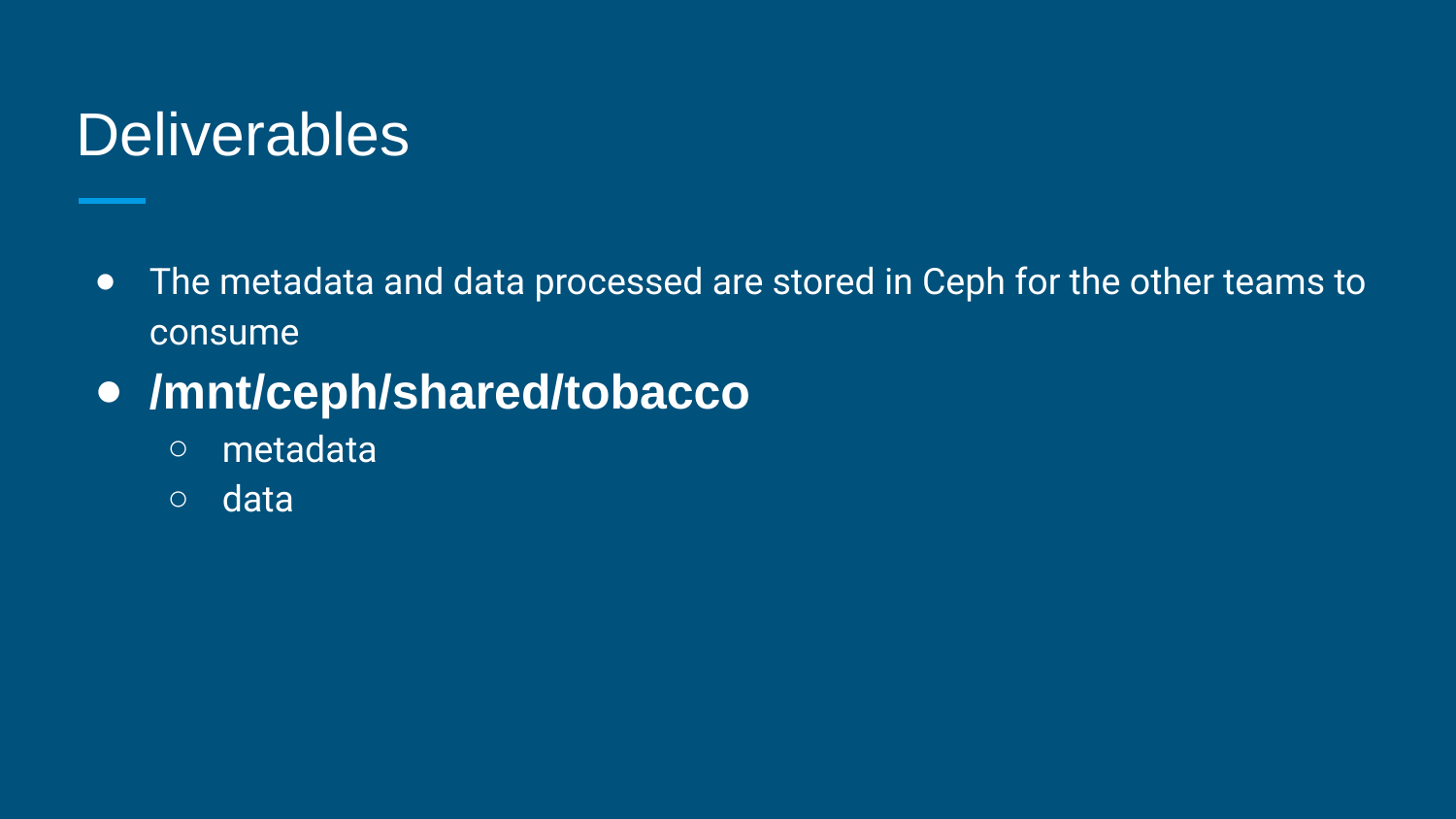

# Deliverables
The metadata and data processed are stored in Ceph for the other teams to consume
/mnt/ceph/shared/tobacco
metadata
data